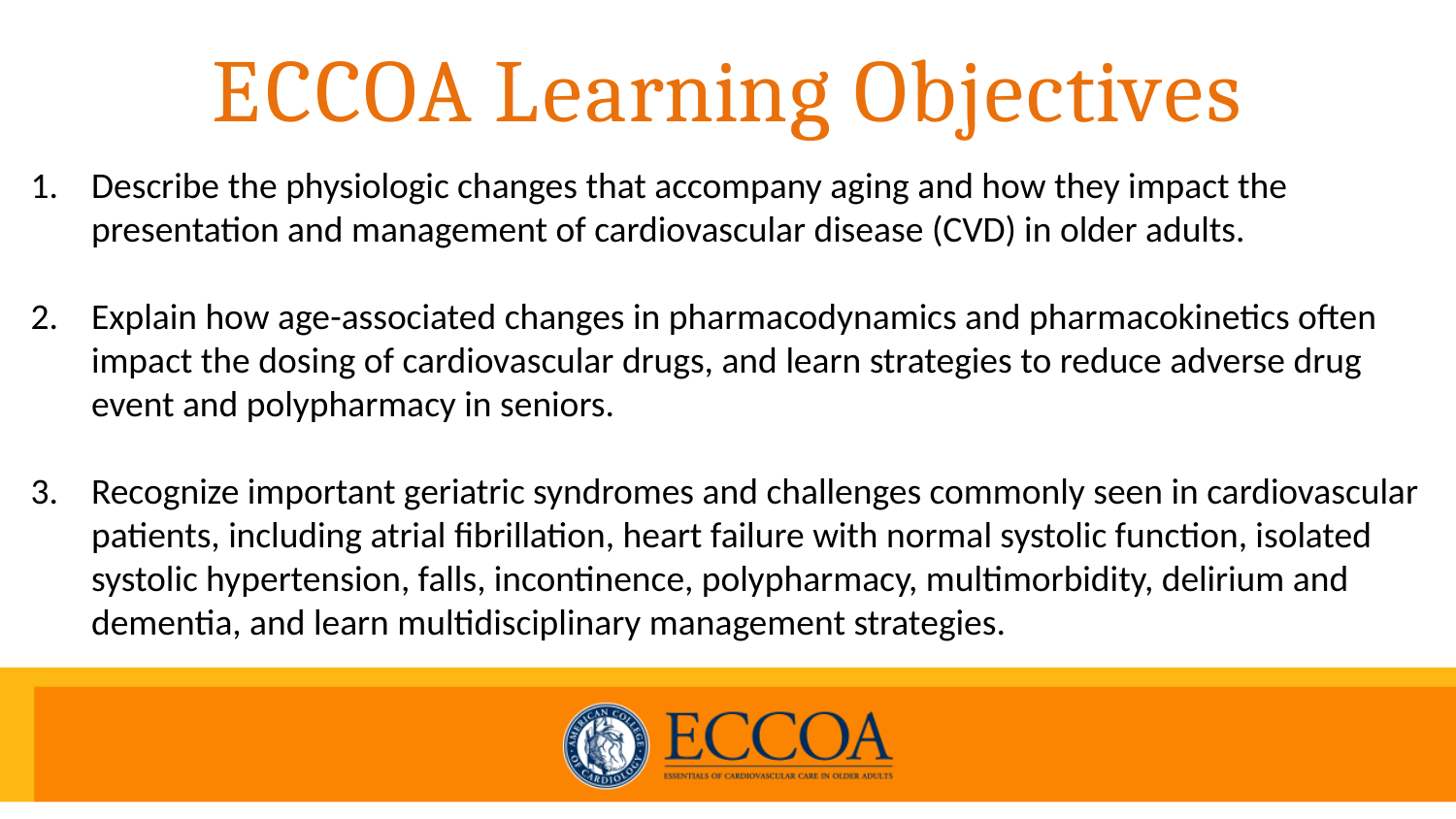

# ECCOA Learning Objectives
Describe the physiologic changes that accompany aging and how they impact the presentation and management of cardiovascular disease (CVD) in older adults.

Explain how age-associated changes in pharmacodynamics and pharmacokinetics often impact the dosing of cardiovascular drugs, and learn strategies to reduce adverse drug event and polypharmacy in seniors.

Recognize important geriatric syndromes and challenges commonly seen in cardiovascular patients, including atrial fibrillation, heart failure with normal systolic function, isolated systolic hypertension, falls, incontinence, polypharmacy, multimorbidity, delirium and dementia, and learn multidisciplinary management strategies.